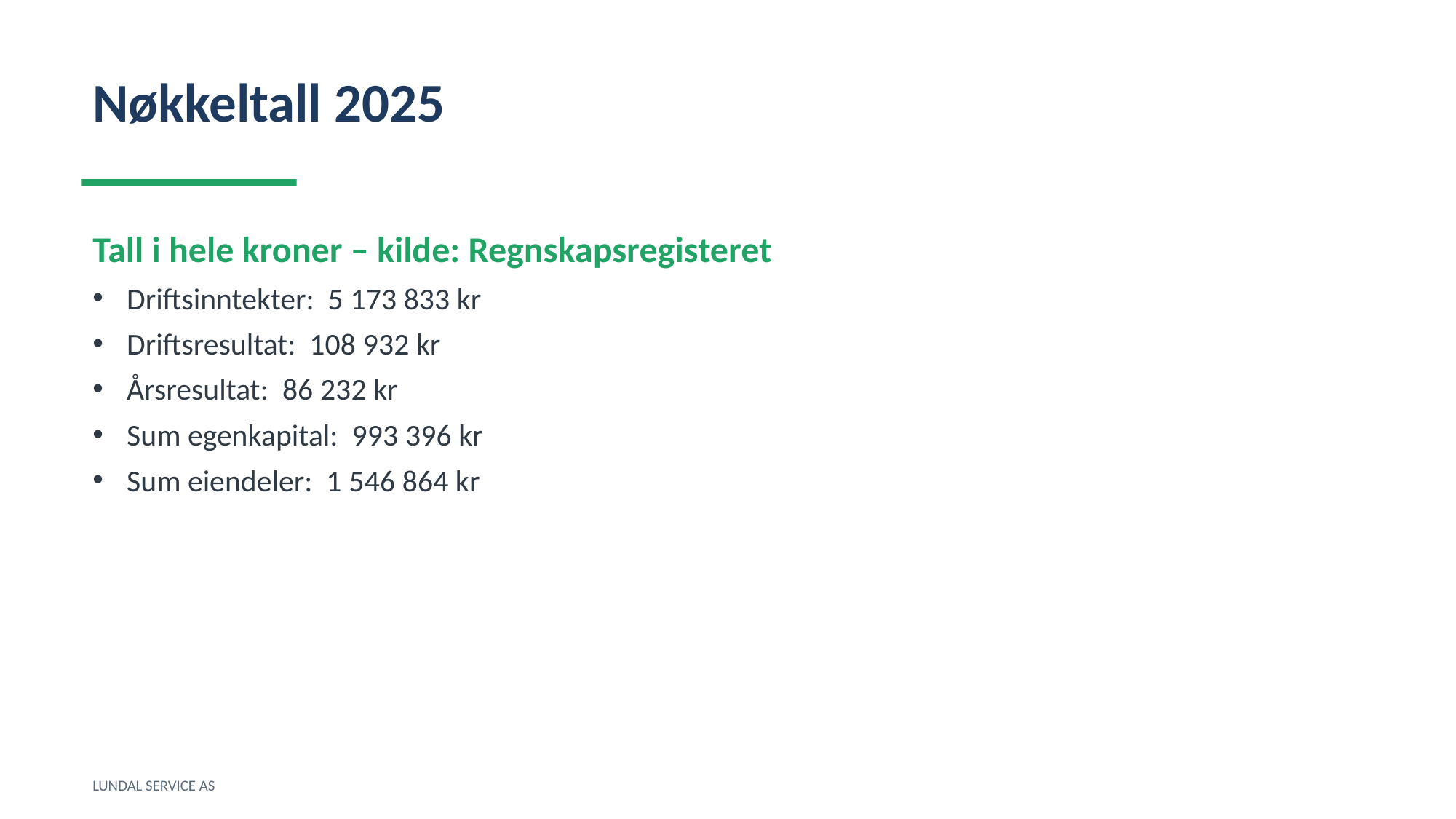

Nøkkeltall 2025

Tall i hele kroner – kilde: Regnskapsregisteret
Driftsinntekter:  5 173 833 kr
Driftsresultat:  108 932 kr
Årsresultat:  86 232 kr
Sum egenkapital:  993 396 kr
Sum eiendeler:  1 546 864 kr
LUNDAL SERVICE AS